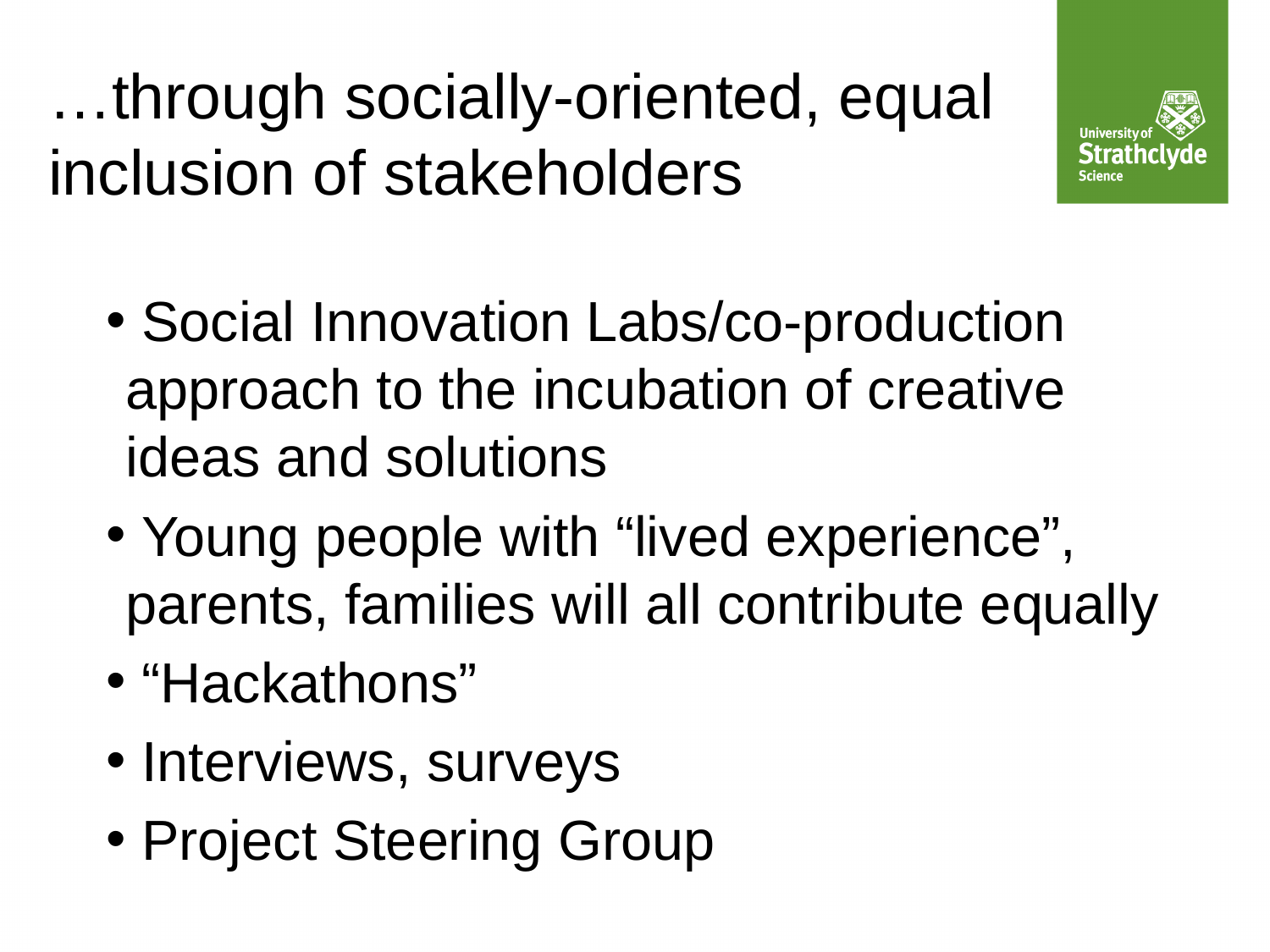

# …through socially-oriented, equal inclusion of stakeholders
 Social Innovation Labs/co-production approach to the incubation of creative ideas and solutions
 Young people with “lived experience”, parents, families will all contribute equally
 “Hackathons”
 Interviews, surveys
 Project Steering Group